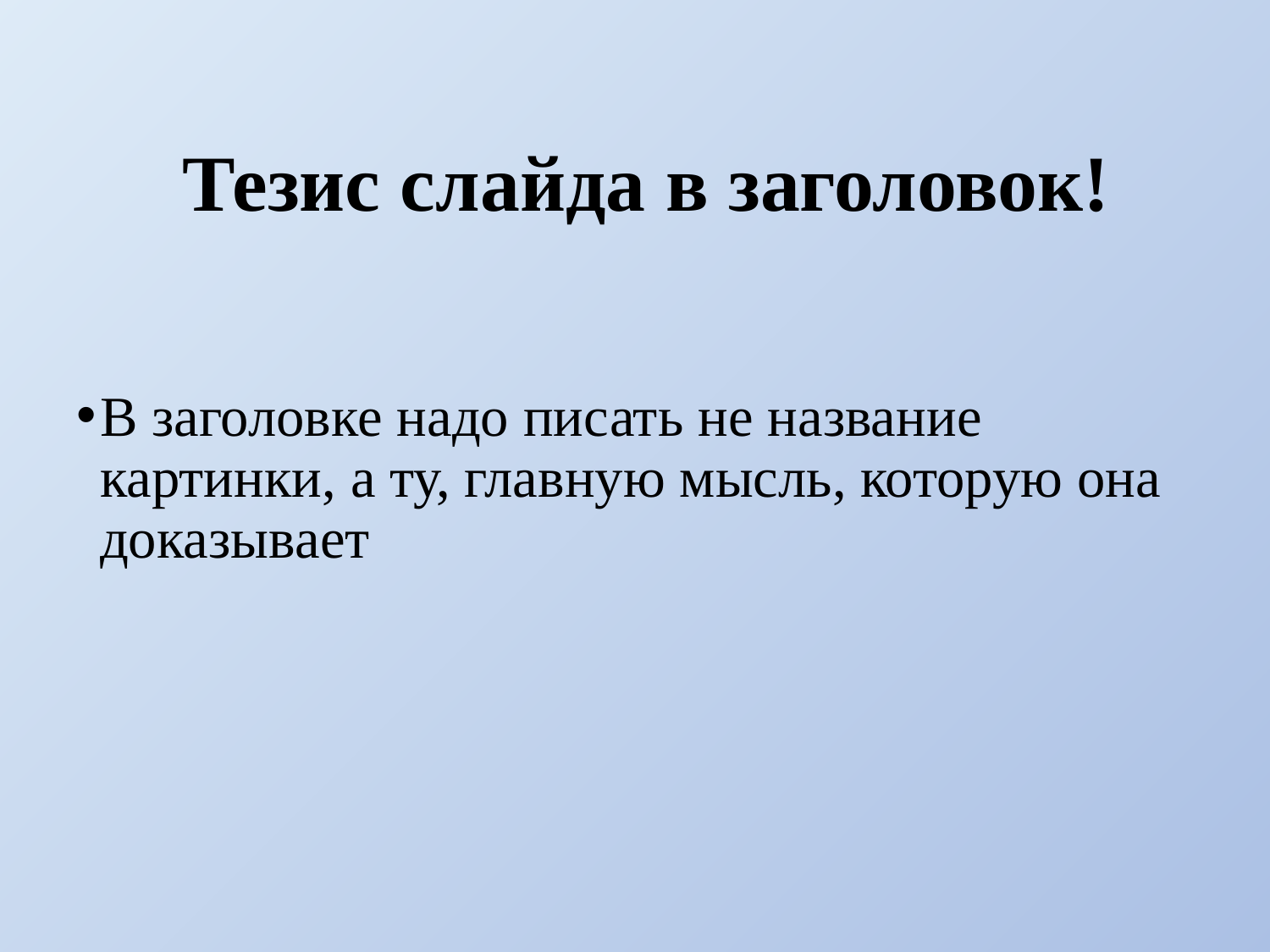

# Тезис слайда в заголовок!
В заголовке надо писать не название картинки, а ту, главную мысль, которую она доказывает